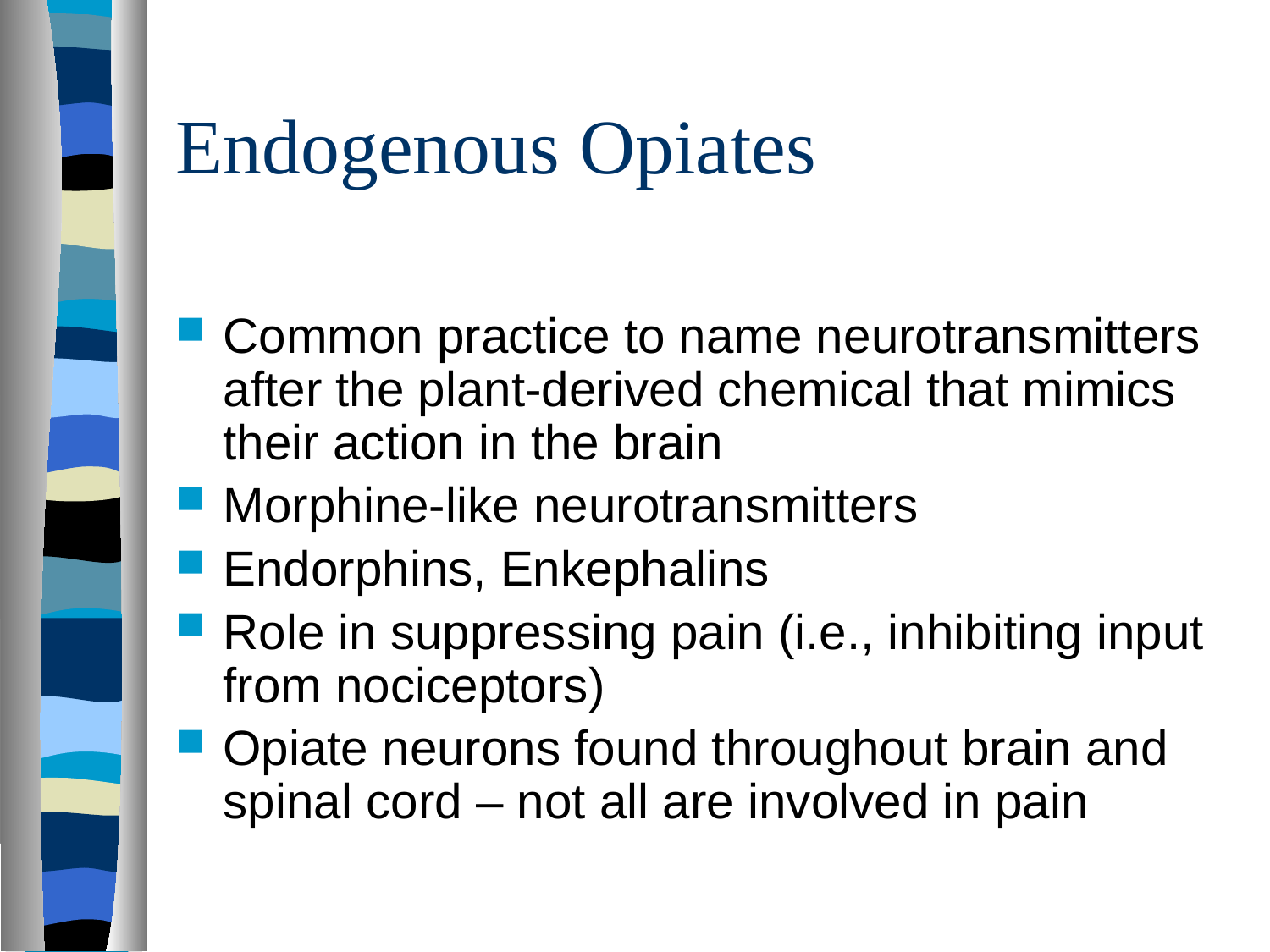

# Endogenous Opiates
Common practice to name neurotransmitters after the plant-derived chemical that mimics their action in the brain
Morphine-like neurotransmitters
Endorphins, Enkephalins
Role in suppressing pain (i.e., inhibiting input from nociceptors)
Opiate neurons found throughout brain and spinal cord – not all are involved in pain